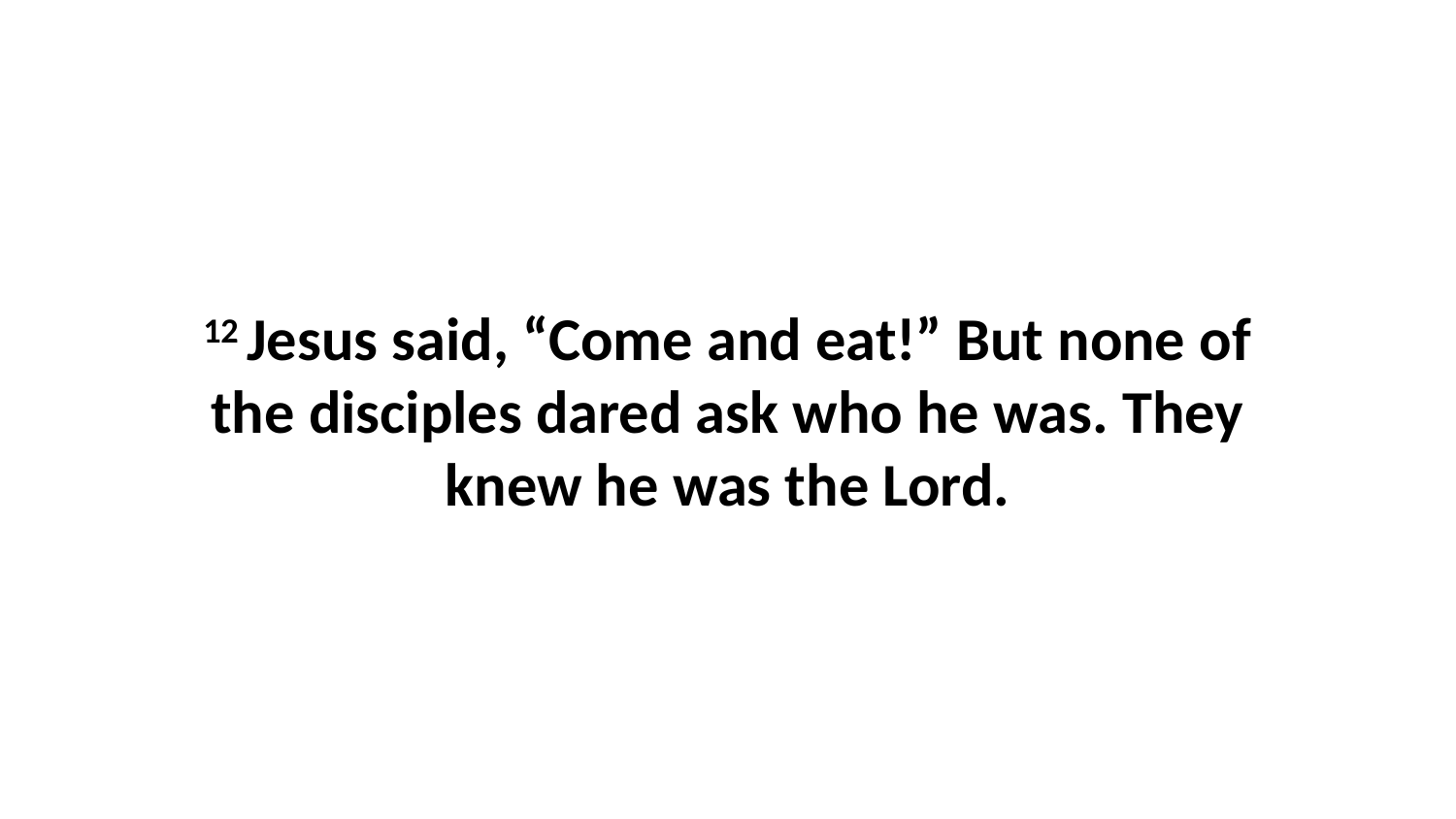

12 Jesus said, “Come and eat!” But none of the disciples dared ask who he was. They knew he was the Lord.